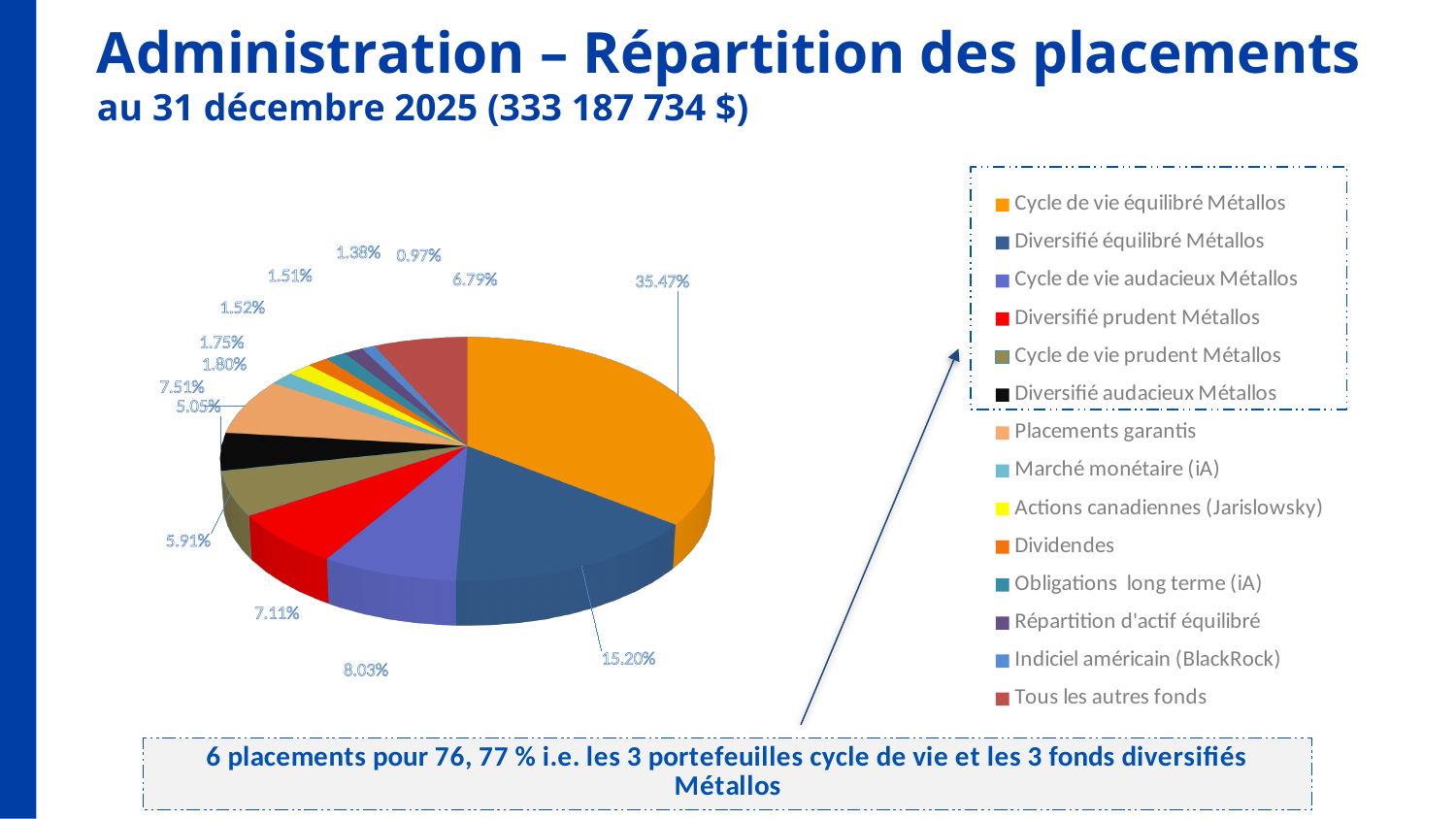

Administration – Répartition des placements
au 31 décembre 2025 (333 187 734 $)

[unsupported chart]